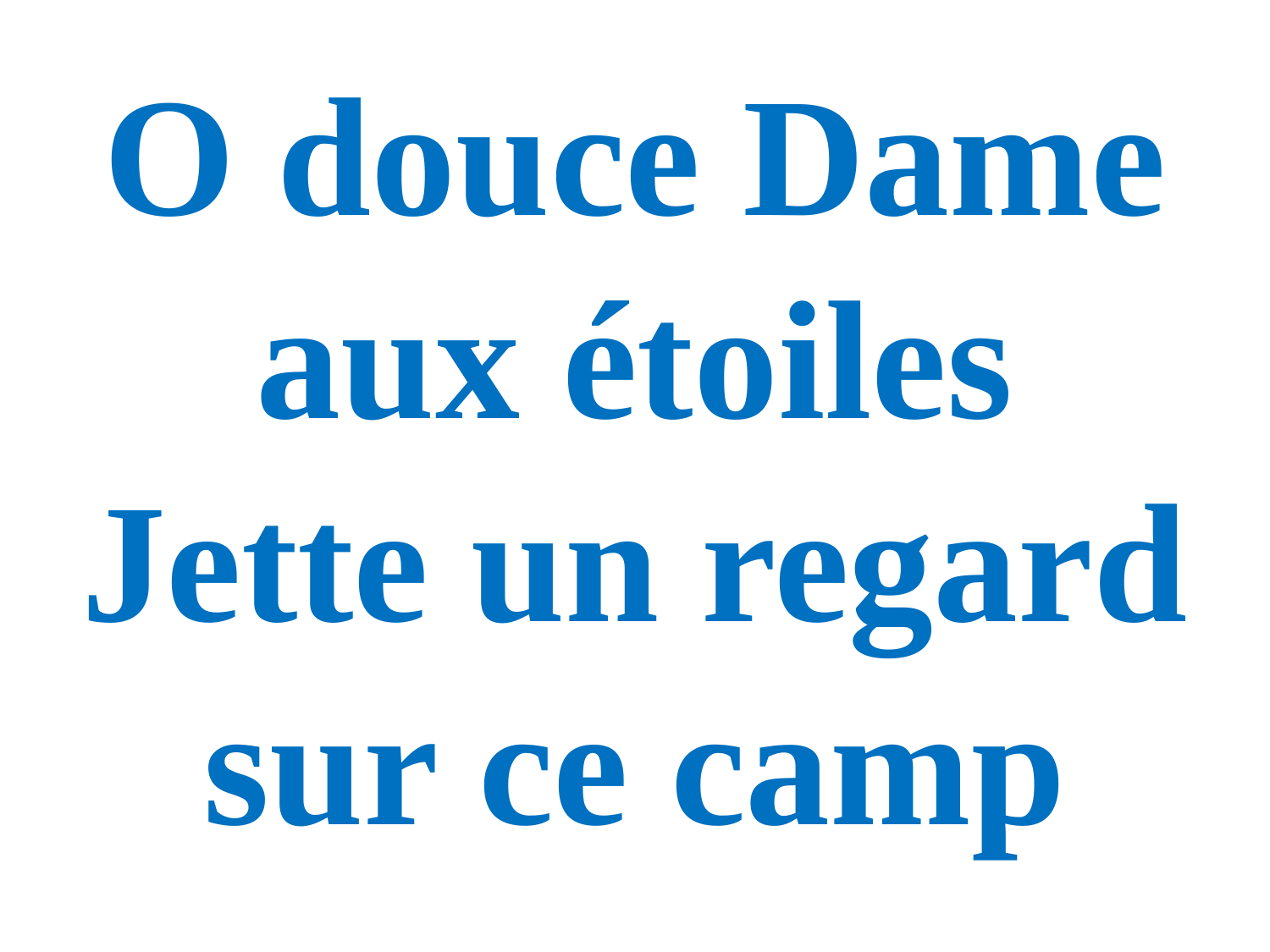

O douce Dame aux étoiles
Jette un regard sur ce camp